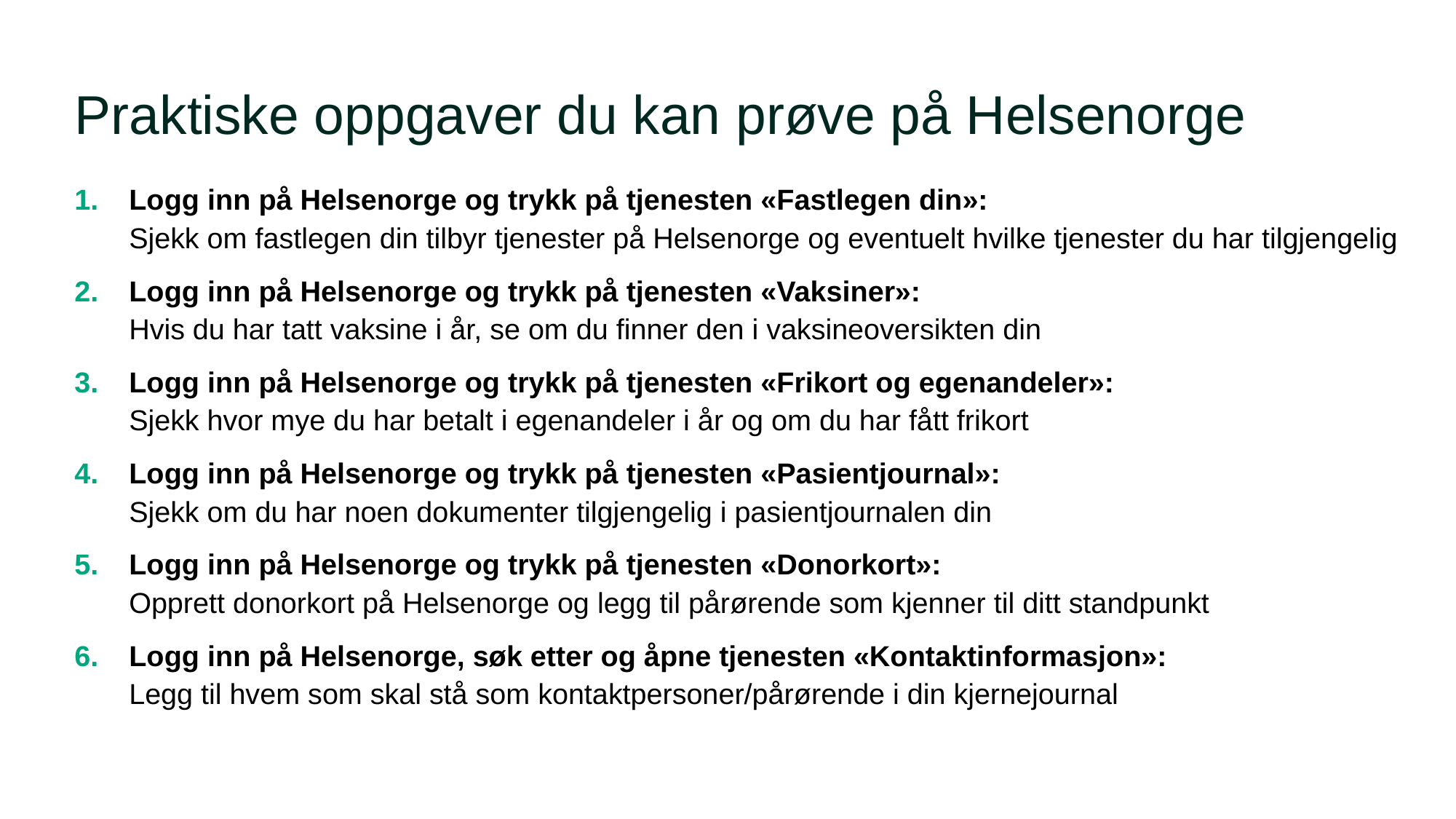

# Praktiske oppgaver du kan prøve på Helsenorge
Logg inn på Helsenorge og trykk på tjenesten «Fastlegen din»:
Sjekk om fastlegen din tilbyr tjenester på Helsenorge og eventuelt hvilke tjenester du har tilgjengelig
Logg inn på Helsenorge og trykk på tjenesten «Vaksiner»:
Hvis du har tatt vaksine i år, se om du finner den i vaksineoversikten din
Logg inn på Helsenorge og trykk på tjenesten «Frikort og egenandeler»:
Sjekk hvor mye du har betalt i egenandeler i år og om du har fått frikort
Logg inn på Helsenorge og trykk på tjenesten «Pasientjournal»:
Sjekk om du har noen dokumenter tilgjengelig i pasientjournalen din
Logg inn på Helsenorge og trykk på tjenesten «Donorkort»:
Opprett donorkort på Helsenorge og legg til pårørende som kjenner til ditt standpunkt
Logg inn på Helsenorge, søk etter og åpne tjenesten «Kontaktinformasjon»:
Legg til hvem som skal stå som kontaktpersoner/pårørende i din kjernejournal